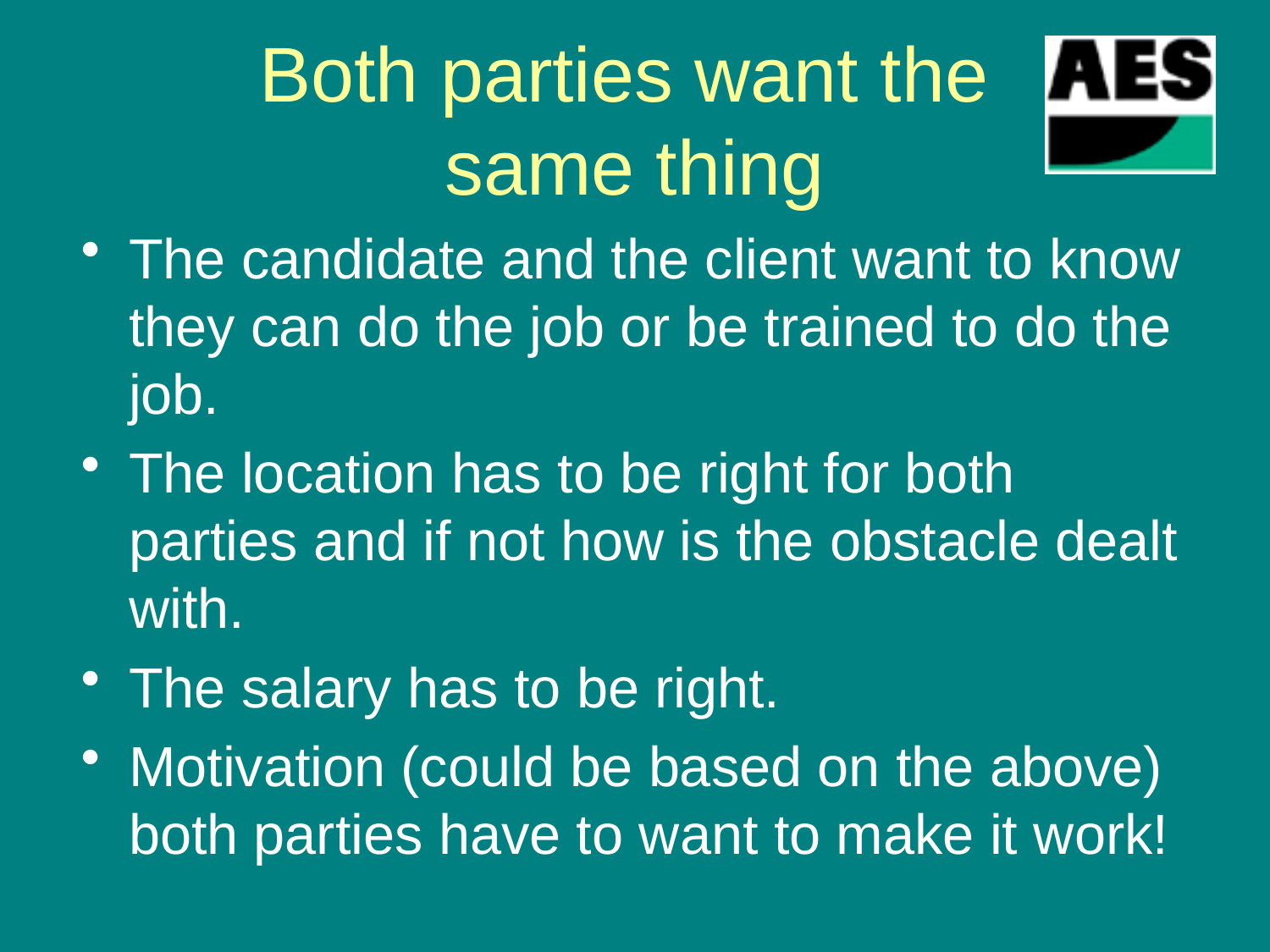

# Both parties want the same thing
The candidate and the client want to know they can do the job or be trained to do the job.
The location has to be right for both parties and if not how is the obstacle dealt with.
The salary has to be right.
Motivation (could be based on the above) both parties have to want to make it work!